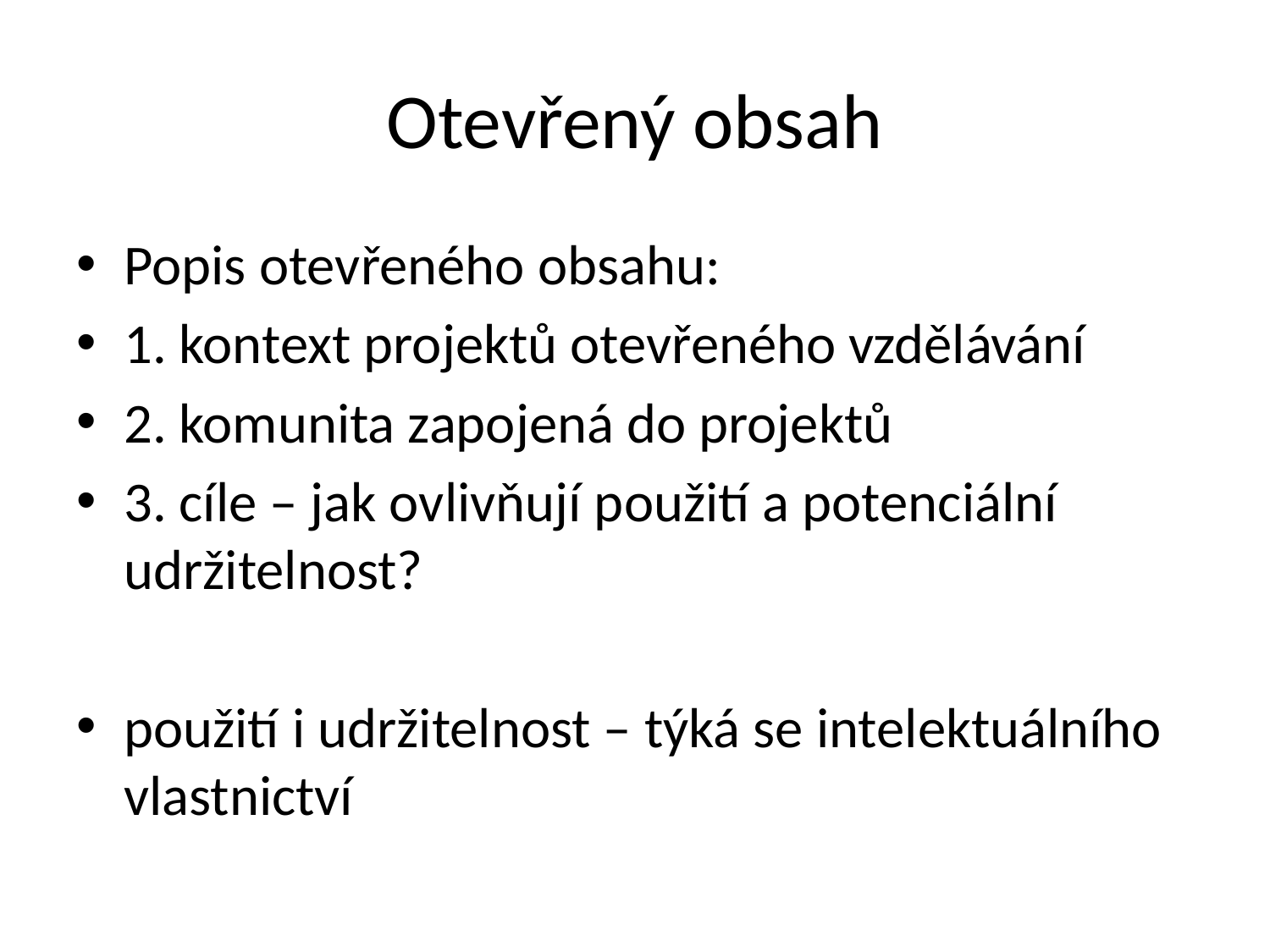

# Otevřený obsah
Popis otevřeného obsahu:
1. kontext projektů otevřeného vzdělávání
2. komunita zapojená do projektů
3. cíle – jak ovlivňují použití a potenciální udržitelnost?

použití i udržitelnost – týká se intelektuálního vlastnictví